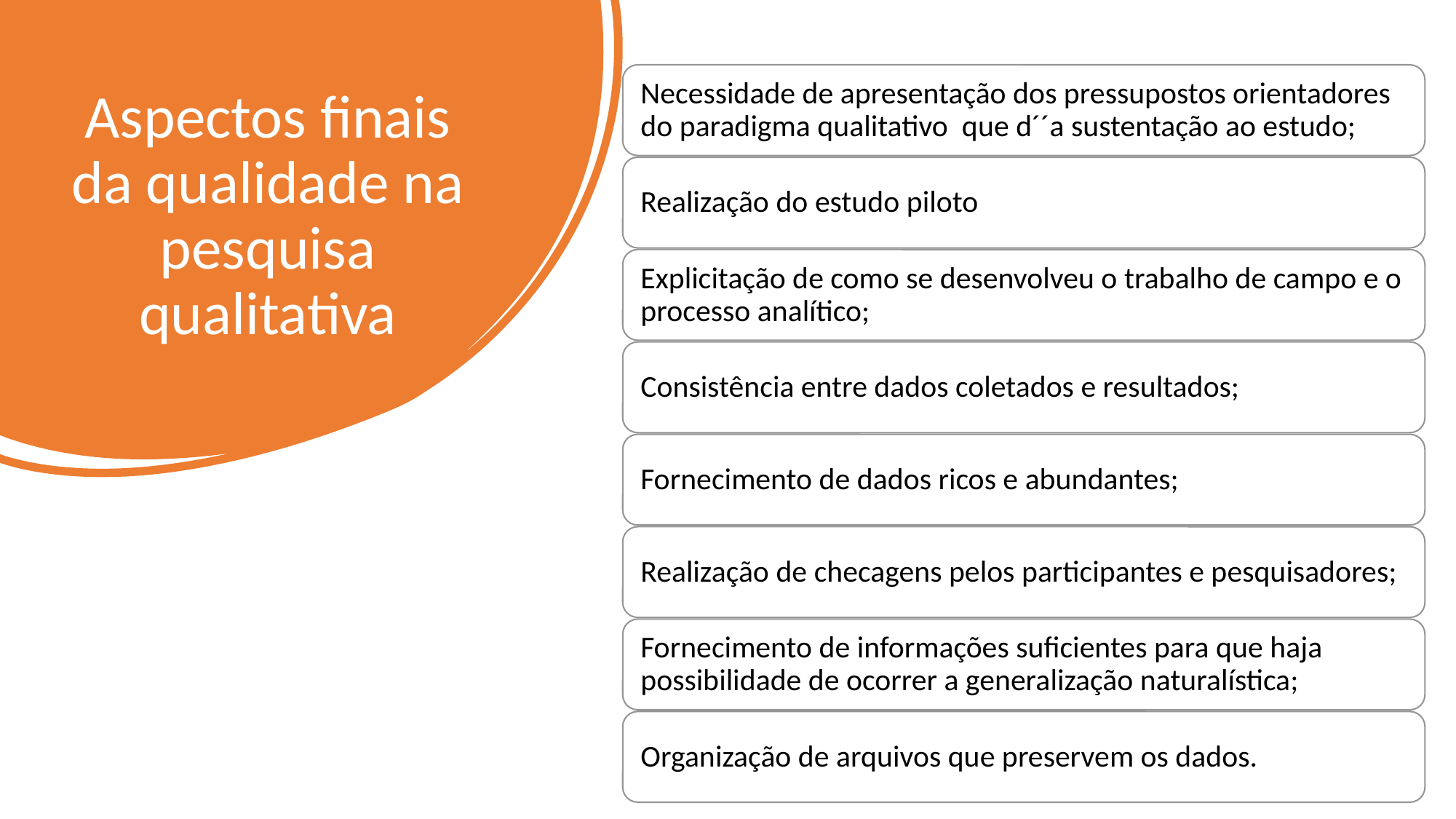

Necessidade de apresentação dos pressupostos orientadores do paradigma qualitativo  que d´´a sustentação ao estudo;
Realização do estudo piloto
Explicitação de como se desenvolveu o trabalho de campo e o processo analítico;
Consistência entre dados coletados e resultados;
Fornecimento de dados ricos e abundantes;
Realização de checagens pelos participantes e pesquisadores;
Fornecimento de informações suficientes para que haja possibilidade de ocorrer a generalização naturalística;
Organização de arquivos que preservem os dados.
# Aspectos finais da qualidade na pesquisa qualitativa